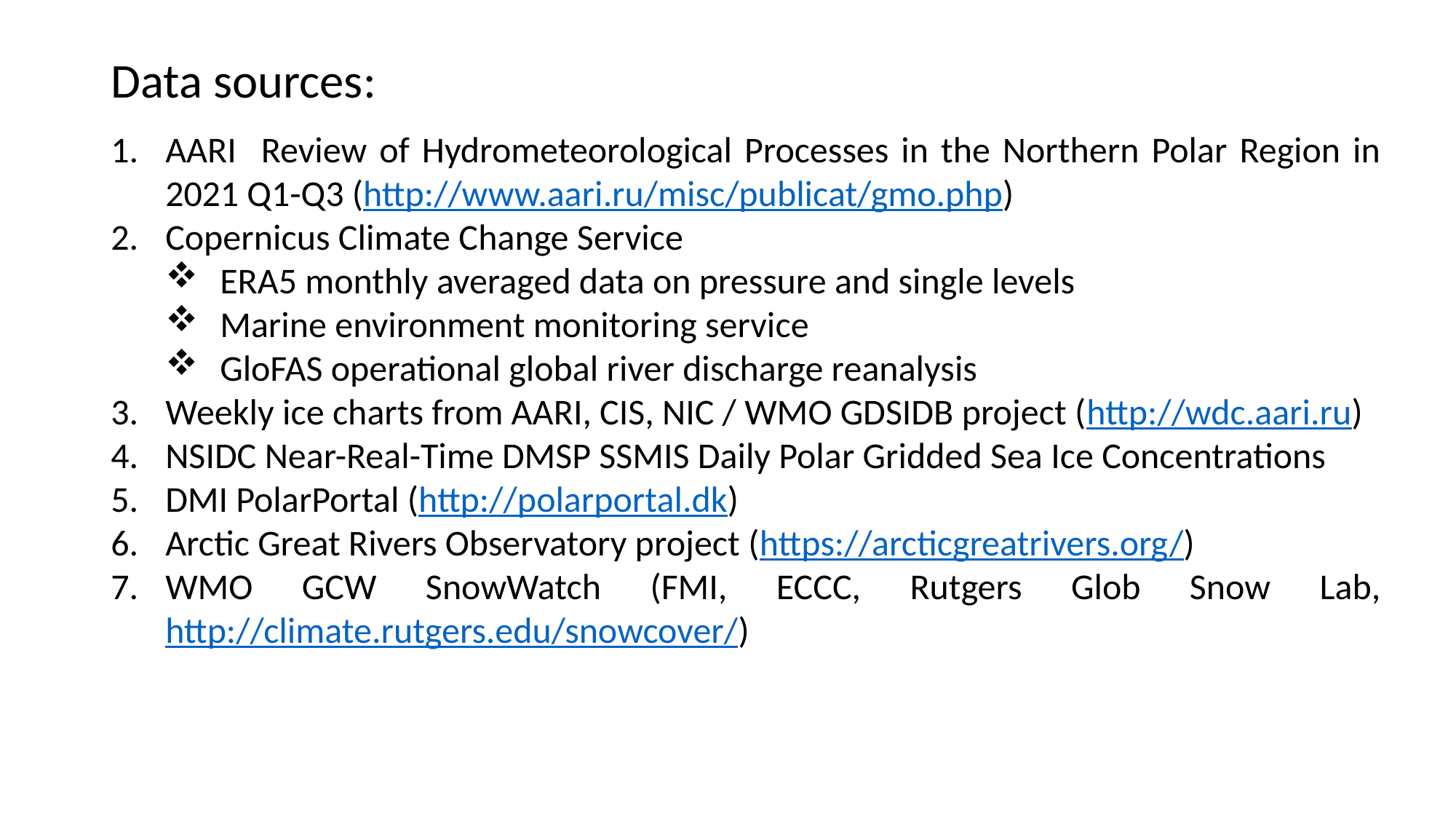

# Data sources:
AARI  Review of Hydrometeorological Processes in the Northern Polar Region in 2021 Q1-Q3 (http://www.aari.ru/misc/publicat/gmo.php)
Copernicus Climate Change Service
ERA5 monthly averaged data on pressure and single levels
Marine environment monitoring service
GloFAS operational global river discharge reanalysis
Weekly ice charts from AARI, CIS, NIC / WMO GDSIDB project (http://wdc.aari.ru)
NSIDC Near-Real-Time DMSP SSMIS Daily Polar Gridded Sea Ice Concentrations
DMI PolarPortal (http://polarportal.dk)
Arctic Great Rivers Observatory project (https://arcticgreatrivers.org/)
WMO GCW SnowWatch (FMI, ECCC, Rutgers Glob Snow Lab, http://climate.rutgers.edu/snowcover/)